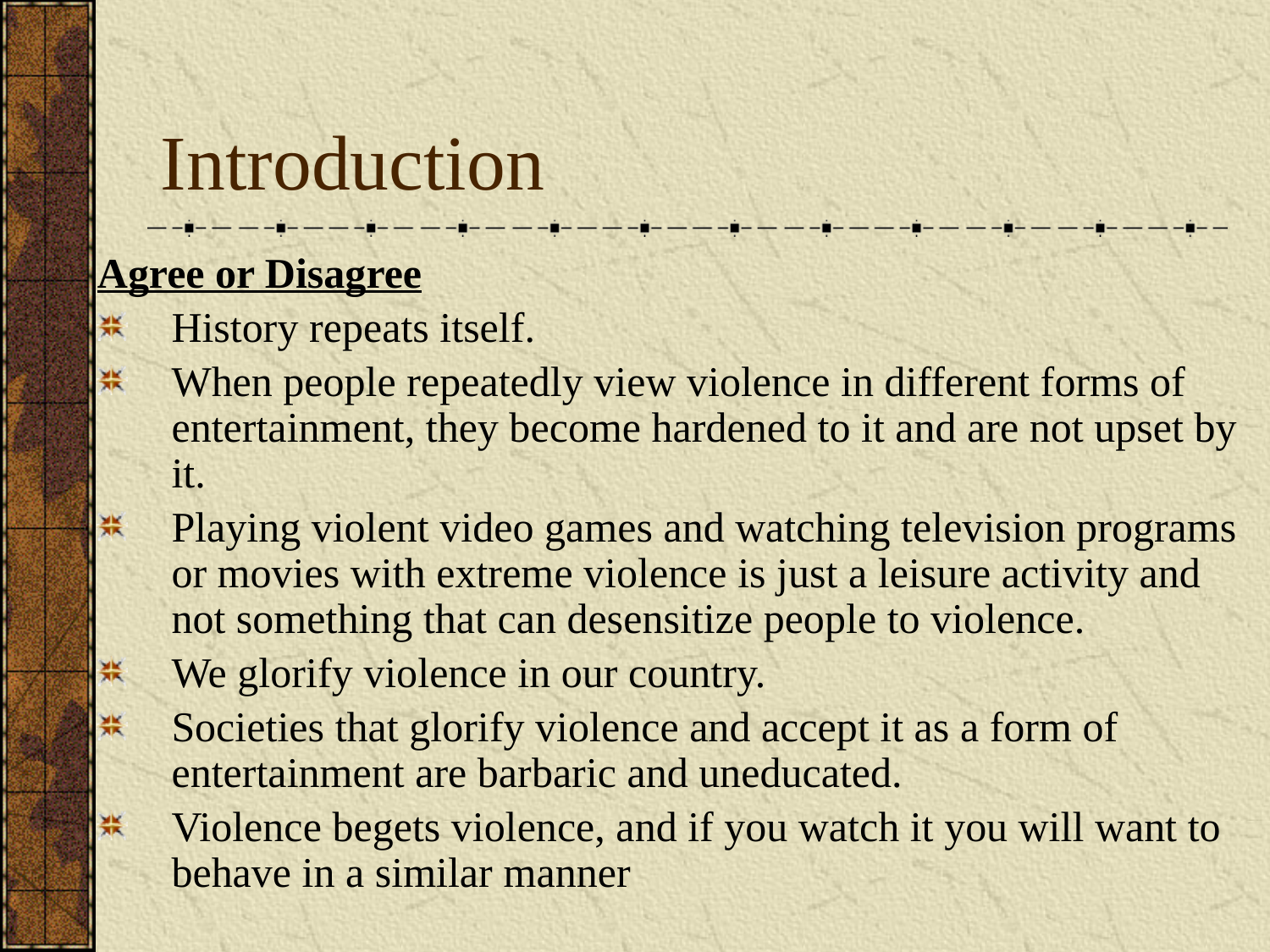

# Introduction
Agree or Disagree
History repeats itself.
When people repeatedly view violence in different forms of entertainment, they become hardened to it and are not upset by it.
Playing violent video games and watching television programs or movies with extreme violence is just a leisure activity and not something that can desensitize people to violence.
We glorify violence in our country.
Societies that glorify violence and accept it as a form of entertainment are barbaric and uneducated.
Violence begets violence, and if you watch it you will want to behave in a similar manner